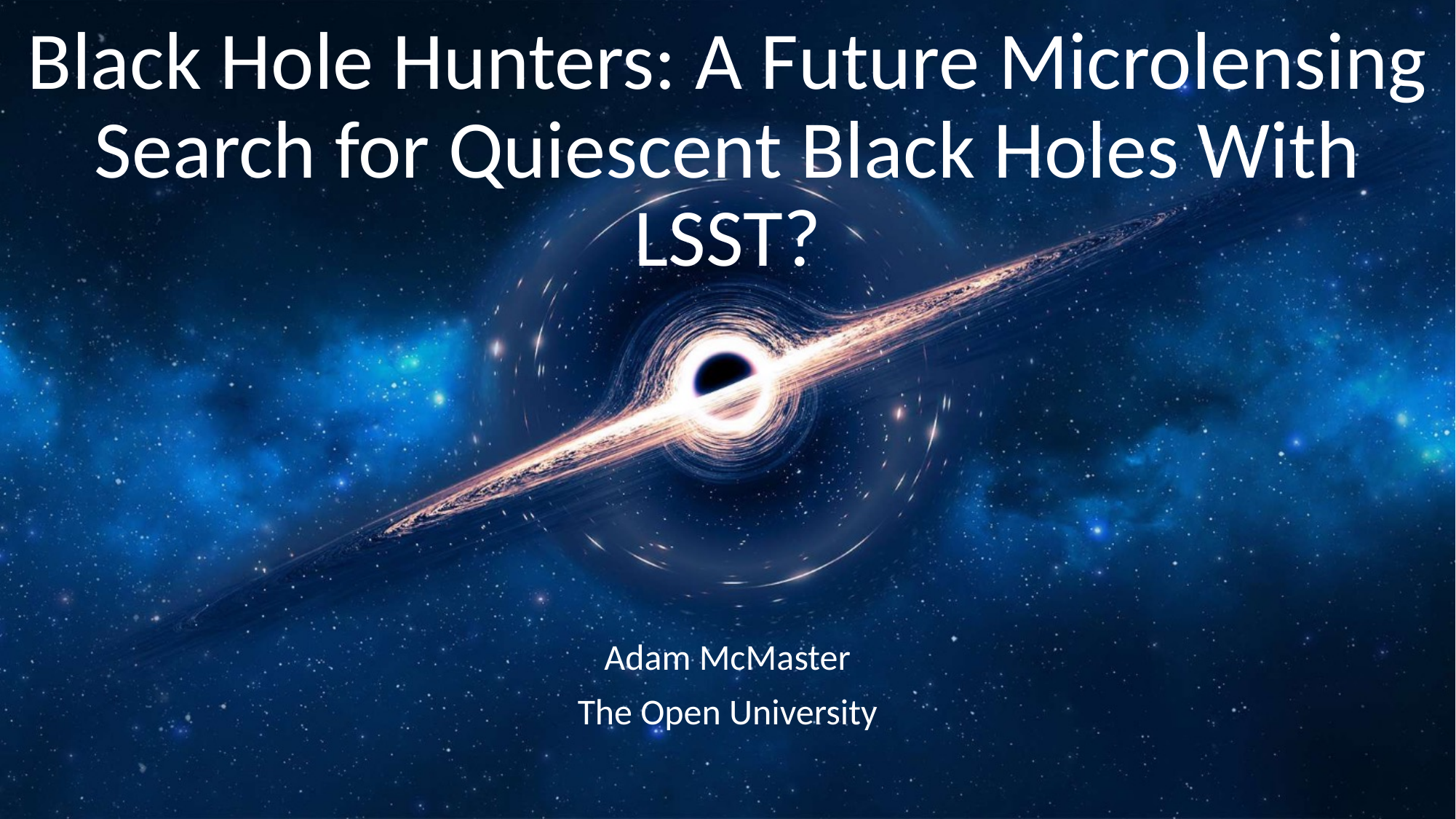

# Black Hole Hunters: A Future Microlensing Search for Quiescent Black Holes With LSST?
Adam McMaster
The Open University